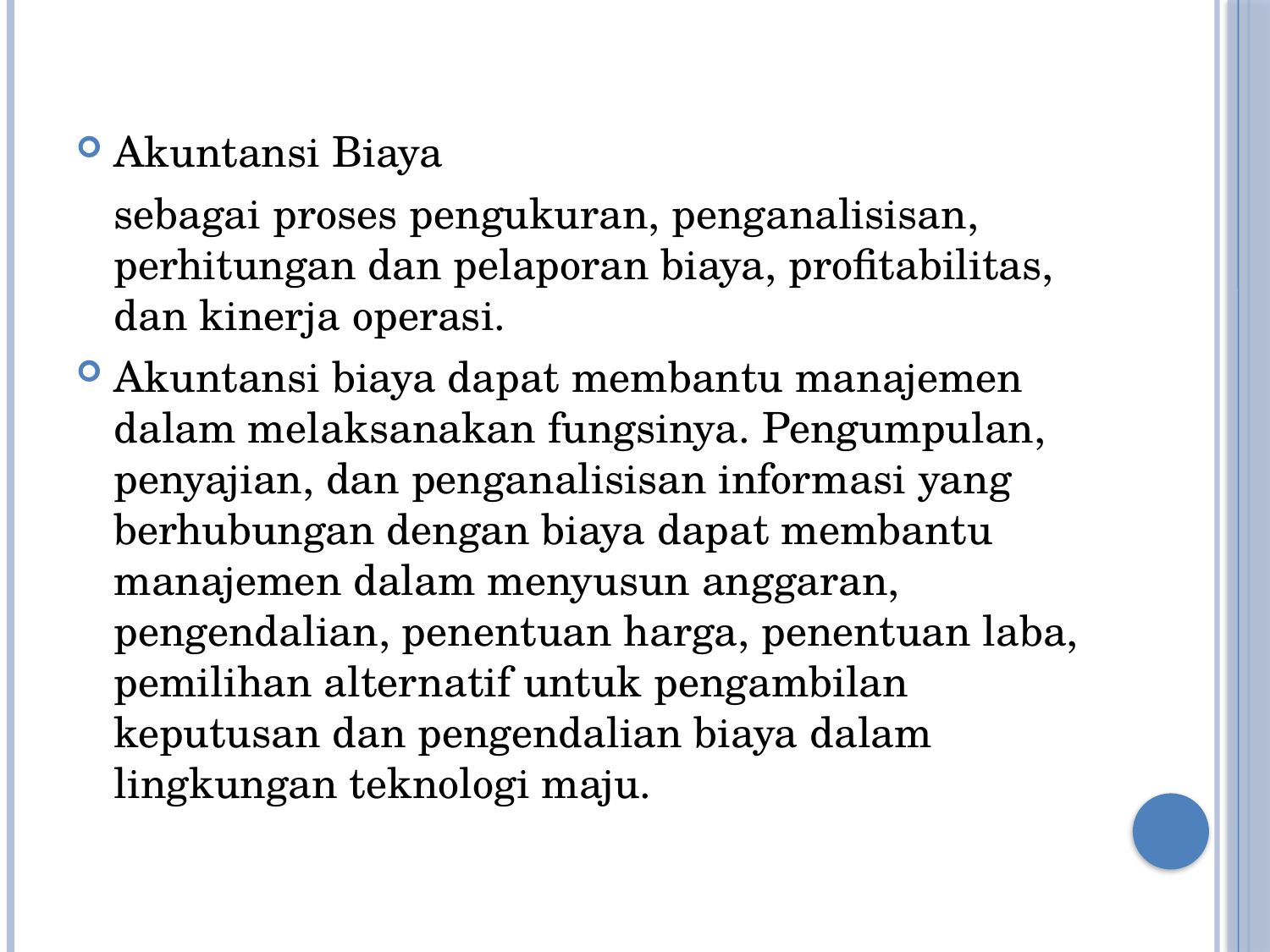

#
Akuntansi Biaya
	sebagai proses pengukuran, penganalisisan, perhitungan dan pelaporan biaya, profitabilitas, dan kinerja operasi.
Akuntansi biaya dapat membantu manajemen dalam melaksanakan fungsinya. Pengumpulan, penyajian, dan penganalisisan informasi yang berhubungan dengan biaya dapat membantu manajemen dalam menyusun anggaran, pengendalian, penentuan harga, penentuan laba, pemilihan alternatif untuk pengambilan keputusan dan pengendalian biaya dalam lingkungan teknologi maju.